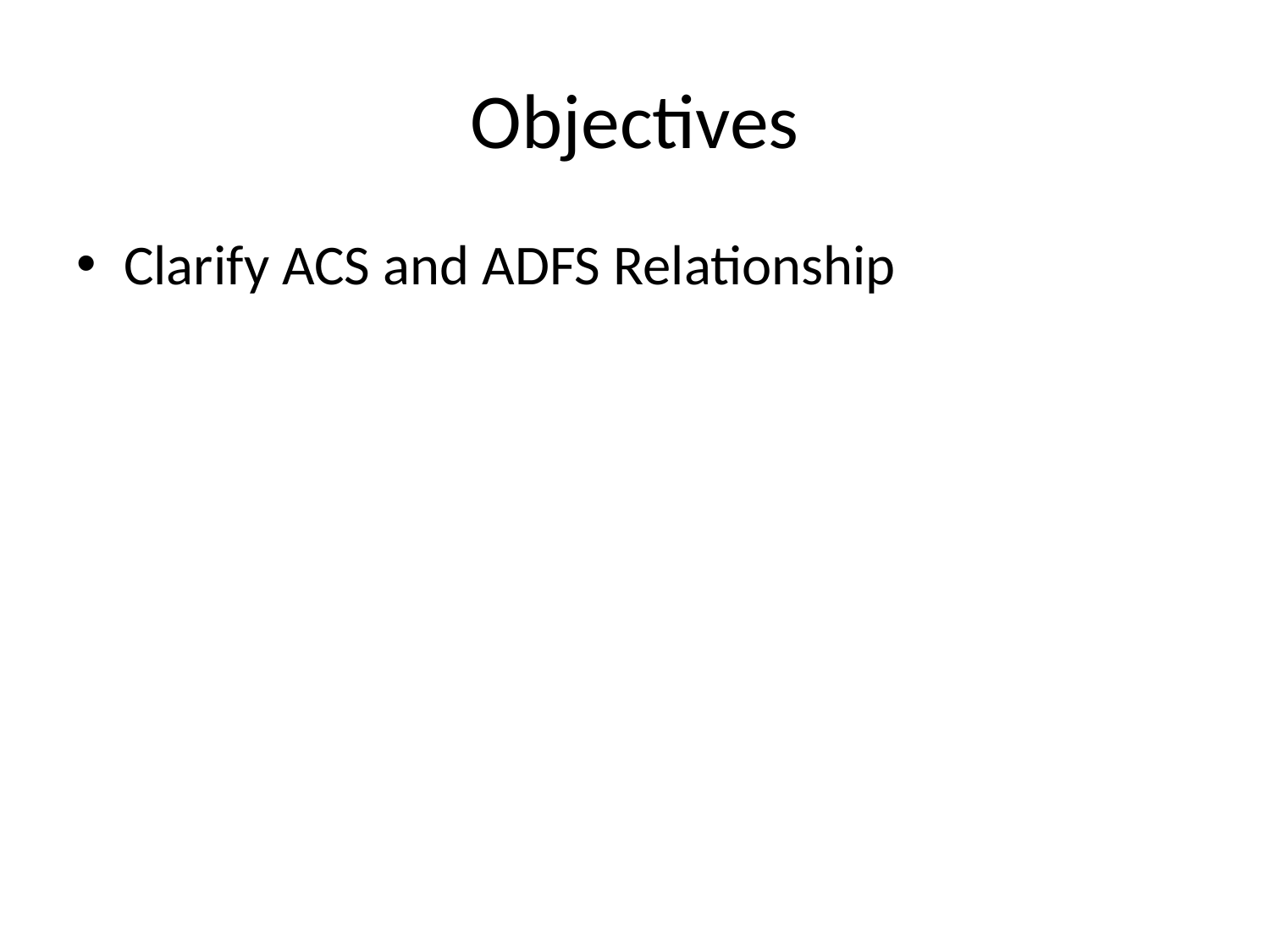

# Objectives
Clarify ACS and ADFS Relationship